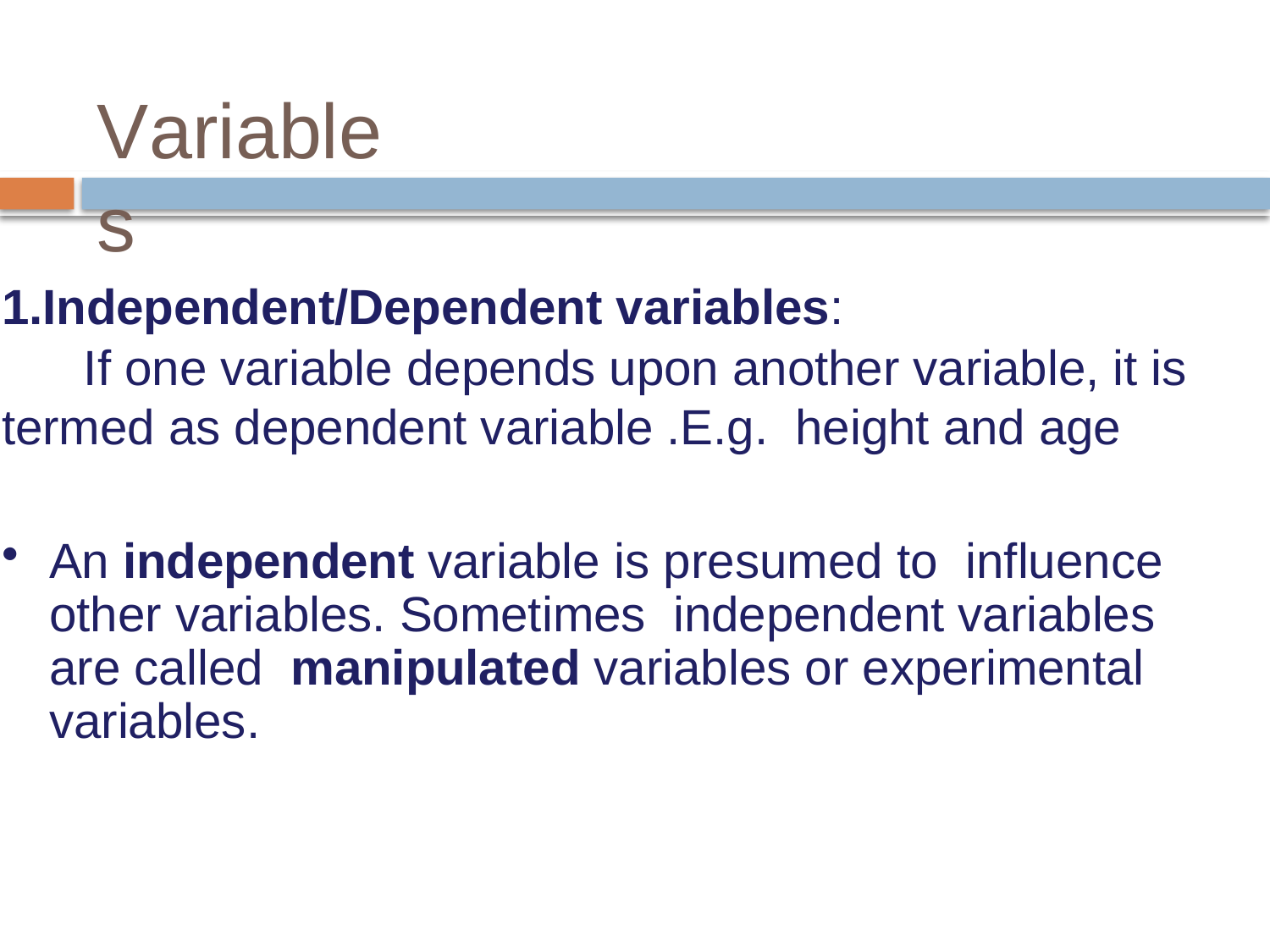

# Variables
1.Independent/Dependent variables:
      If one variable depends upon another variable, it is termed as dependent variable .E.g.  height and age

An independent variable is presumed to  influence other variables. Sometimes  independent variables are called  manipulated variables or experimental  variables.